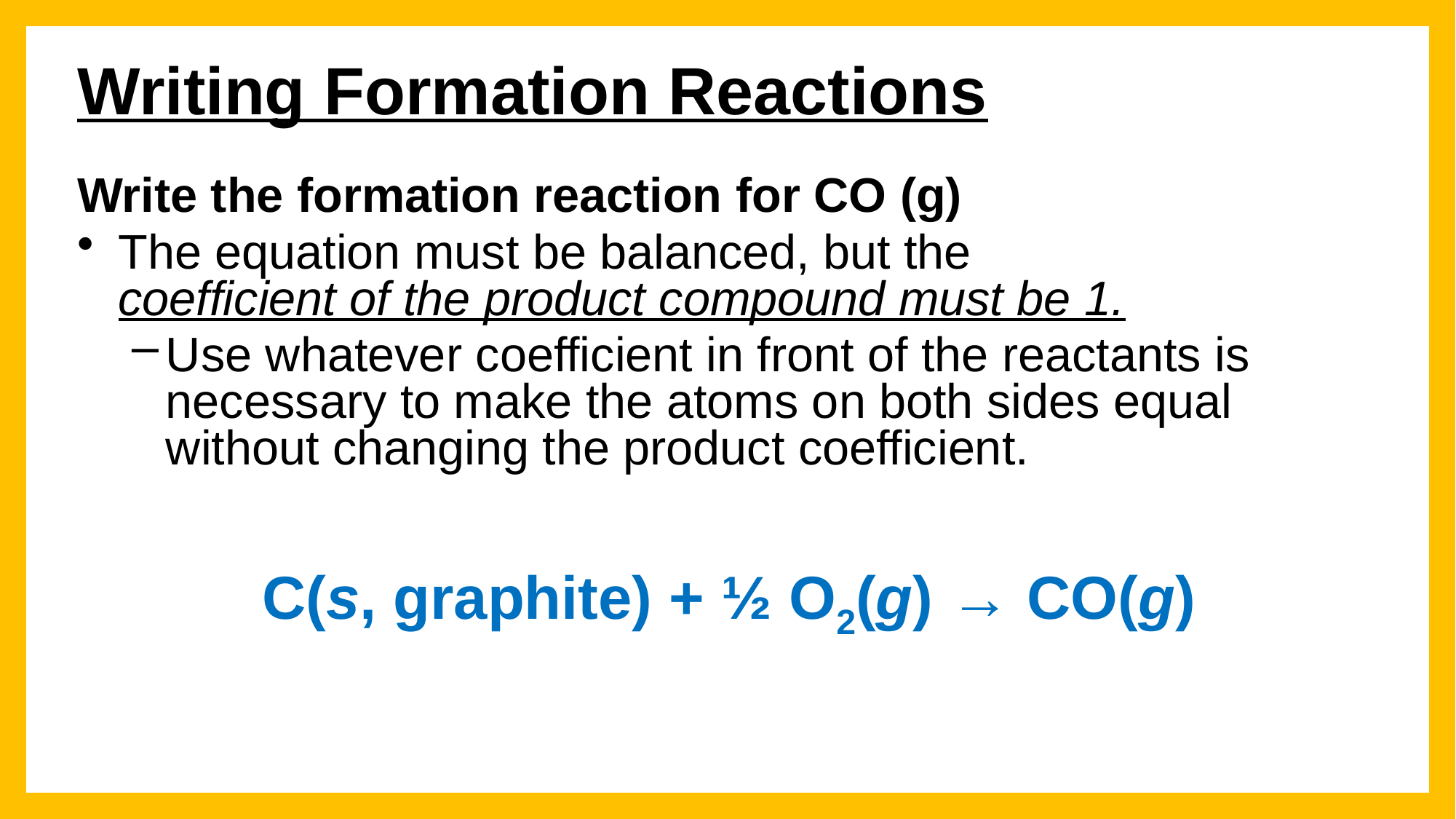

Writing Formation Reactions
Write the formation reaction for CO (g)
The equation must be balanced, but the
coefficient of the product compound must be 1.
Use whatever coefficient in front of the reactants is necessary to make the atoms on both sides equal without changing the product coefficient.

C(s, graphite) + ½ O2(g) → CO(g)